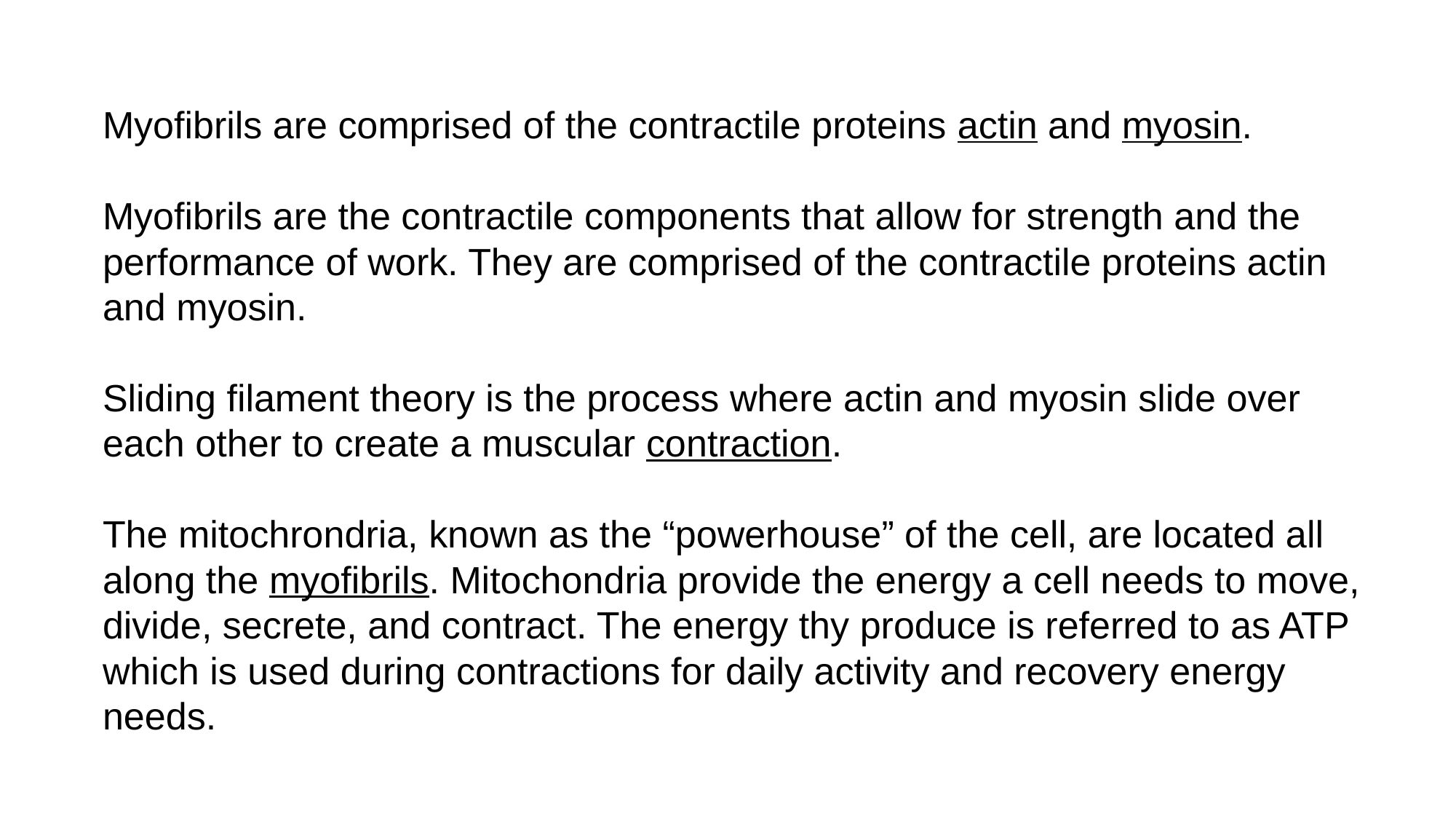

Myofibrils are comprised of the contractile proteins actin and myosin.

Myofibrils are the contractile components that allow for strength and the performance of work. They are comprised of the contractile proteins actin and myosin.

Sliding filament theory is the process where actin and myosin slide over each other to create a muscular contraction.

The mitochrondria, known as the “powerhouse” of the cell, are located all along the myofibrils. Mitochondria provide the energy a cell needs to move, divide, secrete, and contract. The energy thy produce is referred to as ATP which is used during contractions for daily activity and recovery energy needs.